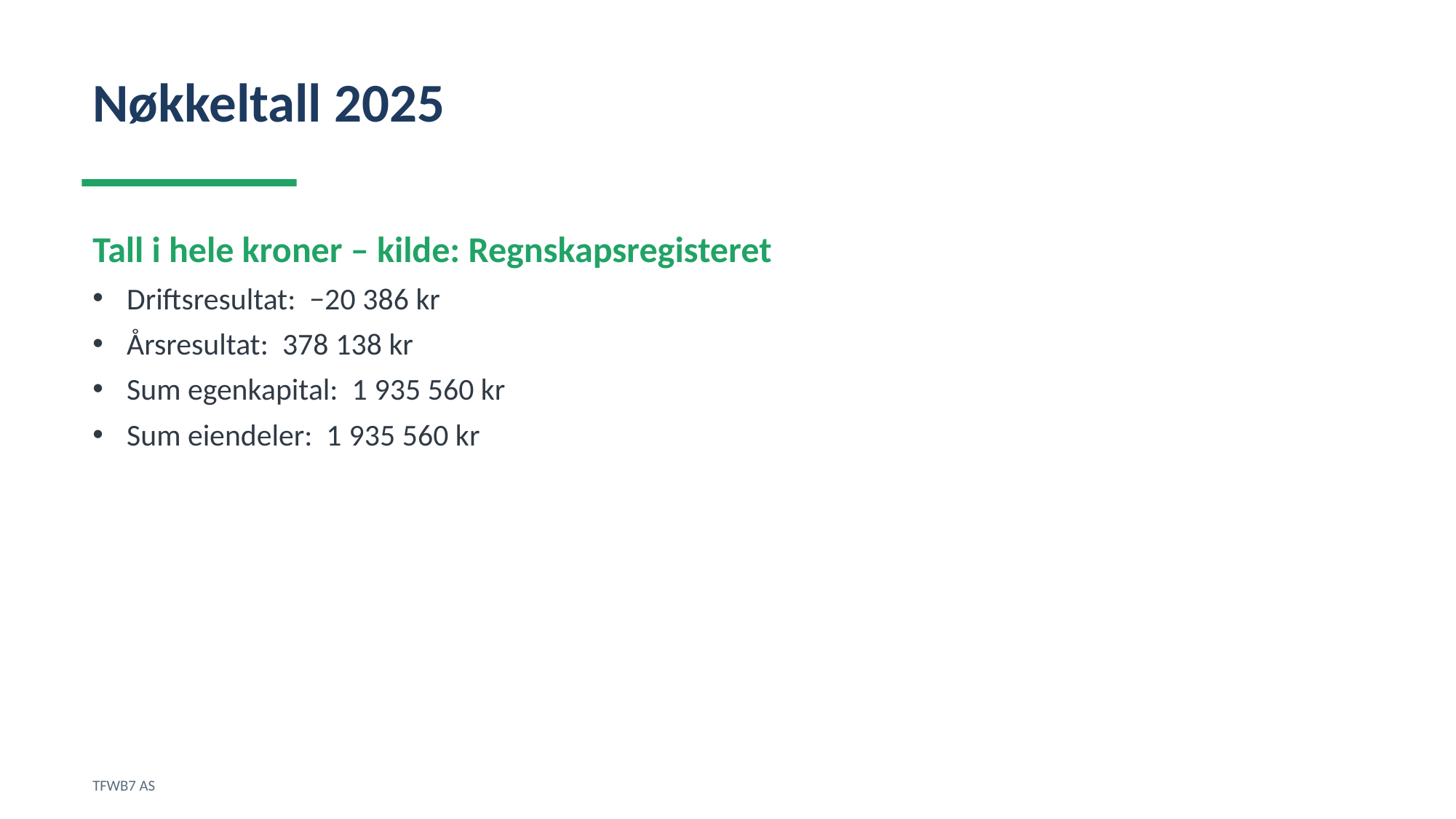

Nøkkeltall 2025

Tall i hele kroner – kilde: Regnskapsregisteret
Driftsresultat:  −20 386 kr
Årsresultat:  378 138 kr
Sum egenkapital:  1 935 560 kr
Sum eiendeler:  1 935 560 kr
TFWB7 AS